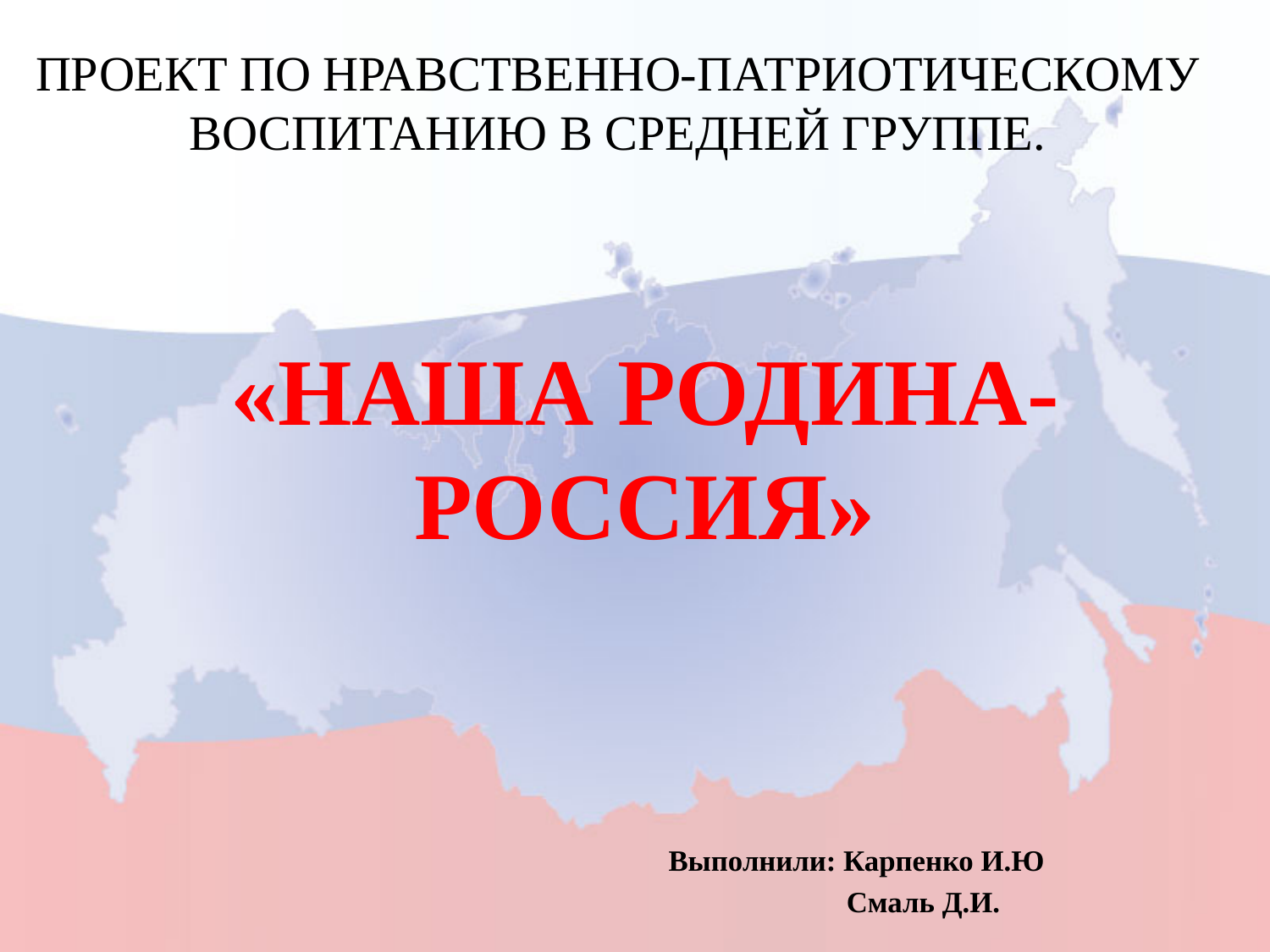

Проект по нравственно-патриотическому воспитанию в средней группе.
# «Наша Родина- Россия»
Выполнили: Карпенко И.Ю
                  Смаль Д.И.